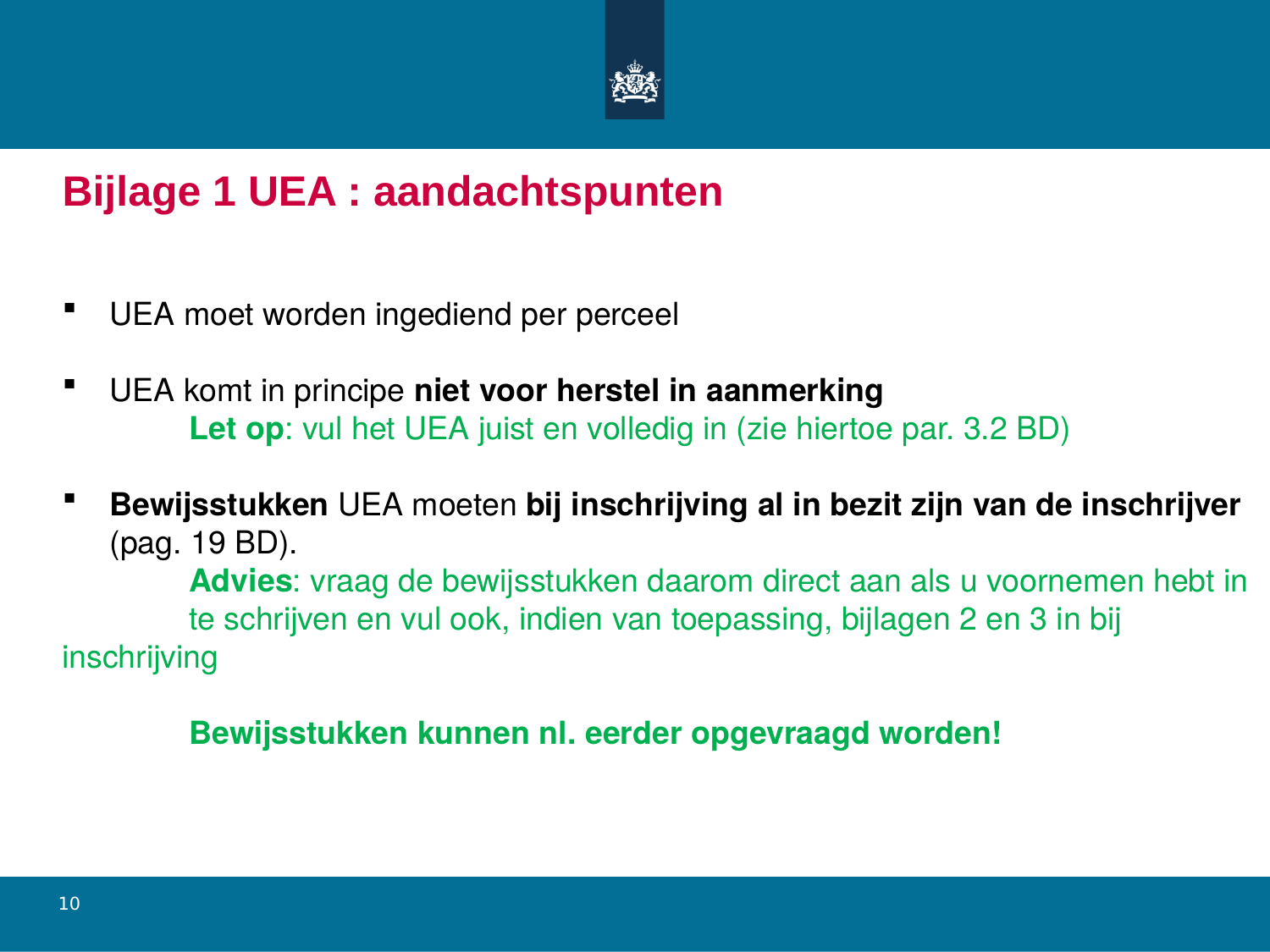

Bijlage 1 UEA : aandachtspunten
UEA moet worden ingediend per perceel

UEA komt in principe niet voor herstel in aanmerking
	Let op: vul het UEA juist en volledig in (zie hiertoe par. 3.2 BD)

Bewijsstukken UEA moeten bij inschrijving al in bezit zijn van de inschrijver (pag. 19 BD).
	Advies: vraag de bewijsstukken daarom direct aan als u voornemen hebt in 	te schrijven en vul ook, indien van toepassing, bijlagen 2 en 3 in bij inschrijving

	Bewijsstukken kunnen nl. eerder opgevraagd worden!

10